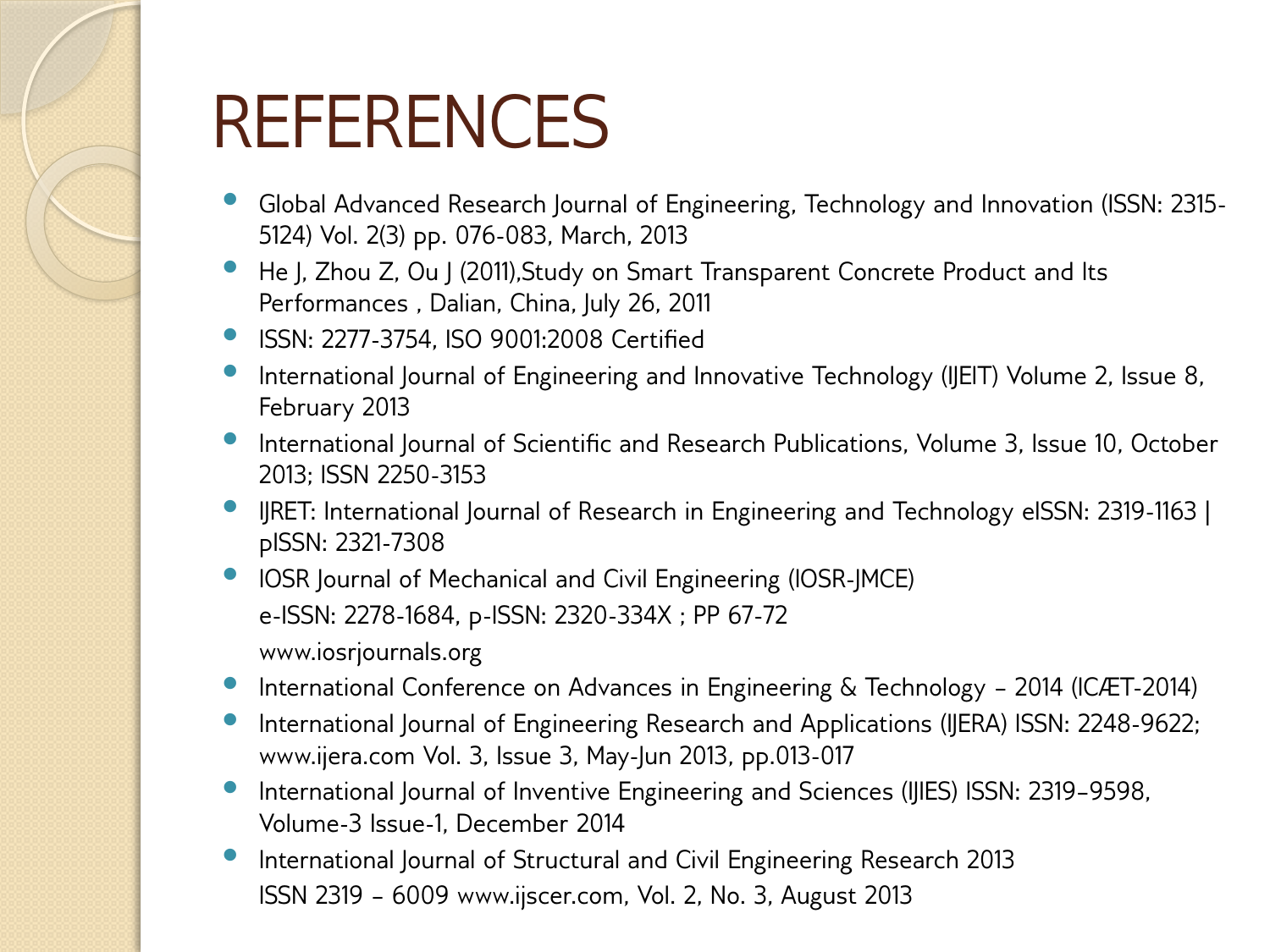

# REFERENCES
Global Advanced Research Journal of Engineering, Technology and Innovation (ISSN: 2315-5124) Vol. 2(3) pp. 076-083, March, 2013
He J, Zhou Z, Ou J (2011),Study on Smart Transparent Concrete Product and Its Performances , Dalian, China, July 26, 2011
ISSN: 2277-3754, ISO 9001:2008 Certified
International Journal of Engineering and Innovative Technology (IJEIT) Volume 2, Issue 8, February 2013
International Journal of Scientific and Research Publications, Volume 3, Issue 10, October 2013; ISSN 2250-3153
IJRET: International Journal of Research in Engineering and Technology eISSN: 2319-1163 | pISSN: 2321-7308
IOSR Journal of Mechanical and Civil Engineering (IOSR-JMCE)
	e-ISSN: 2278-1684, p-ISSN: 2320-334X ; PP 67-72
	www.iosrjournals.org
International Conference on Advances in Engineering & Technology – 2014 (ICAET-2014)
International Journal of Engineering Research and Applications (IJERA) ISSN: 2248-9622; www.ijera.com Vol. 3, Issue 3, May-Jun 2013, pp.013-017
International Journal of Inventive Engineering and Sciences (IJIES) ISSN: 2319–9598, Volume-3 Issue-1, December 2014
International Journal of Structural and Civil Engineering Research 2013
	ISSN 2319 – 6009 www.ijscer.com, Vol. 2, No. 3, August 2013